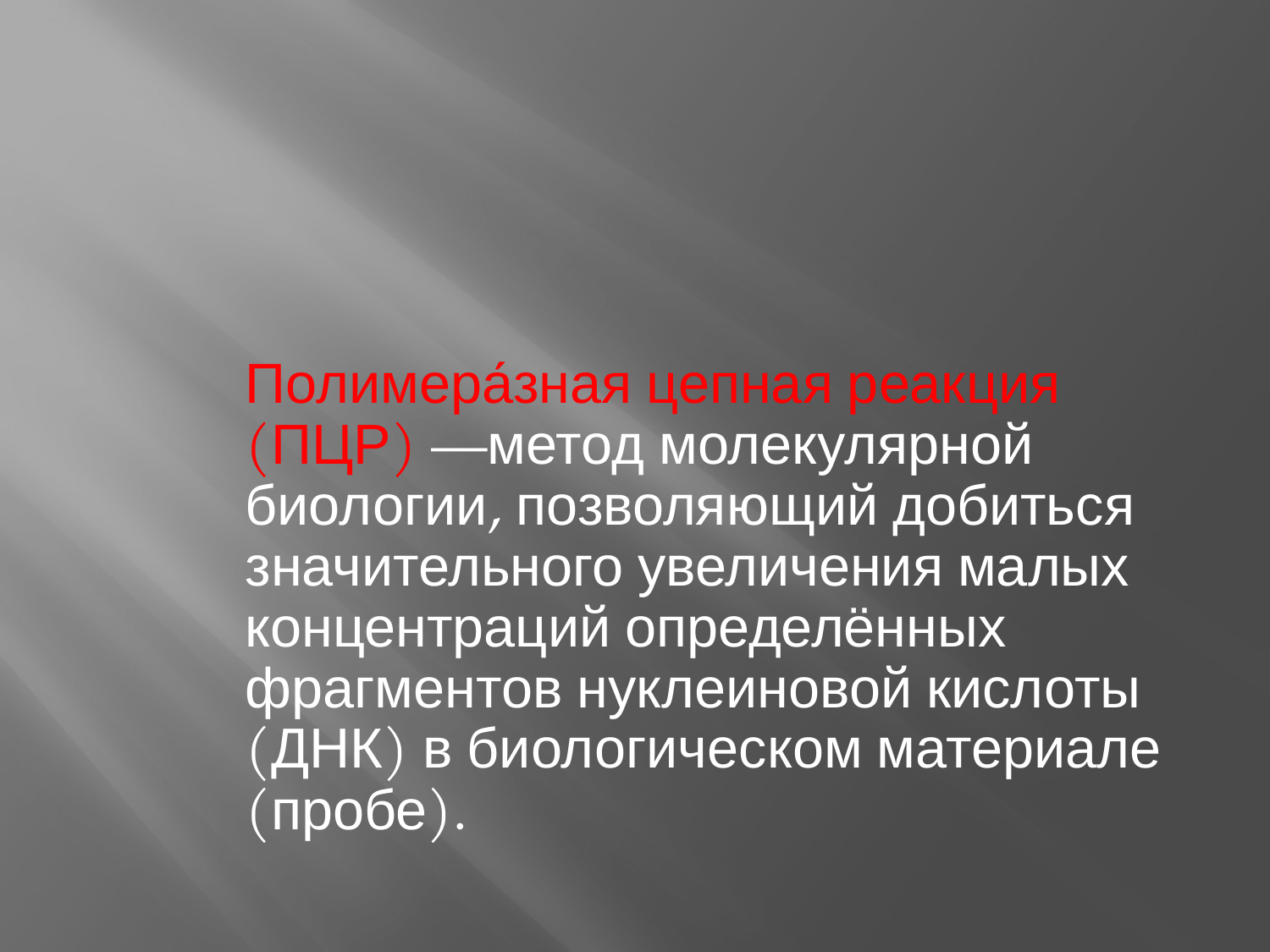

Полимера́зная цепная реакция (ПЦР) —метод молекулярной биологии, позволяющий добиться значительного увеличения малых концентраций определённых фрагментов нуклеиновой кислоты (ДНК) в биологическом материале (пробе).